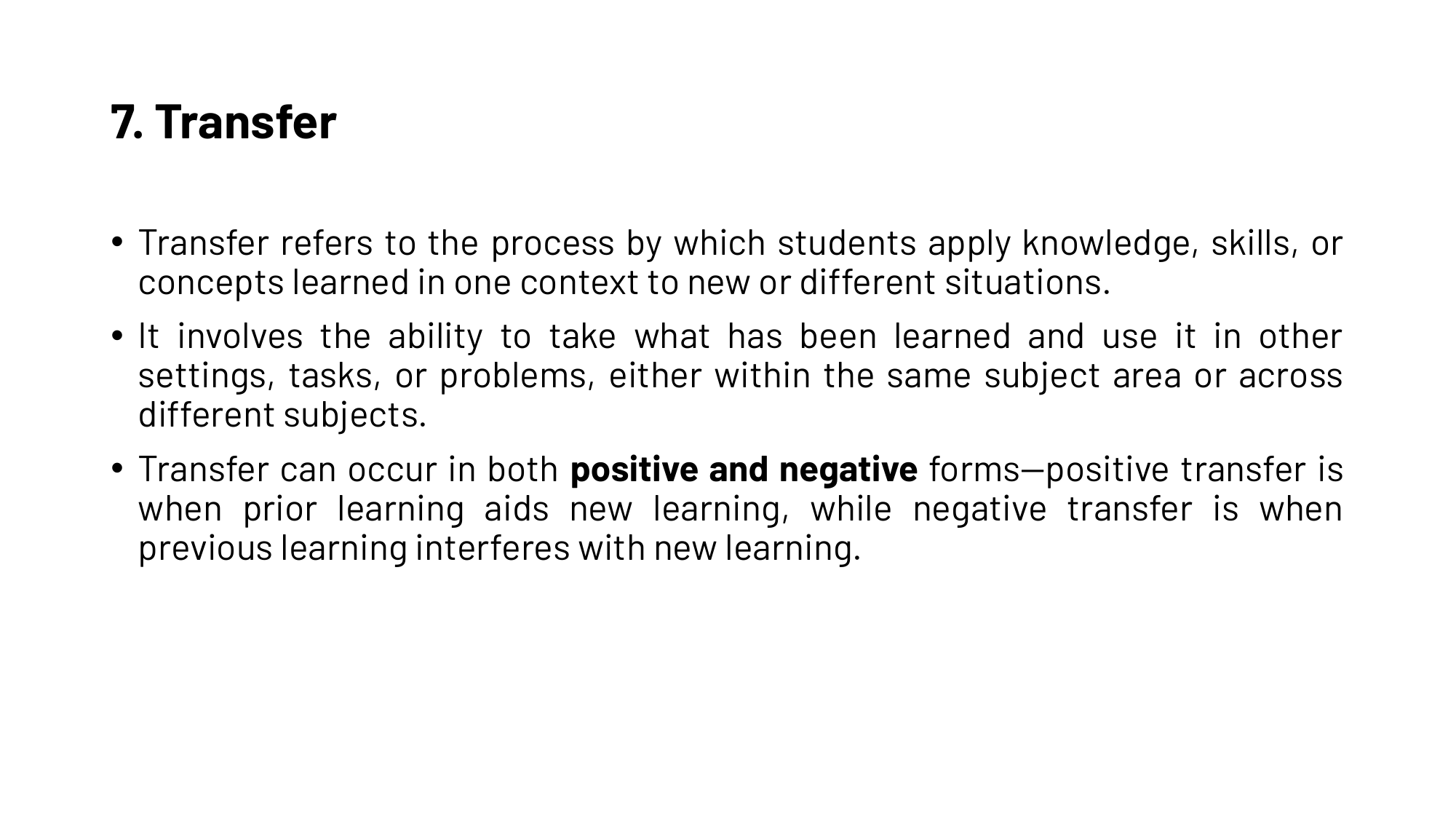

# 7. Transfer
Transfer refers to the process by which students apply knowledge, skills, or concepts learned in one context to new or different situations.
It involves the ability to take what has been learned and use it in other settings, tasks, or problems, either within the same subject area or across different subjects.
Transfer can occur in both positive and negative forms—positive transfer is when prior learning aids new learning, while negative transfer is when previous learning interferes with new learning.